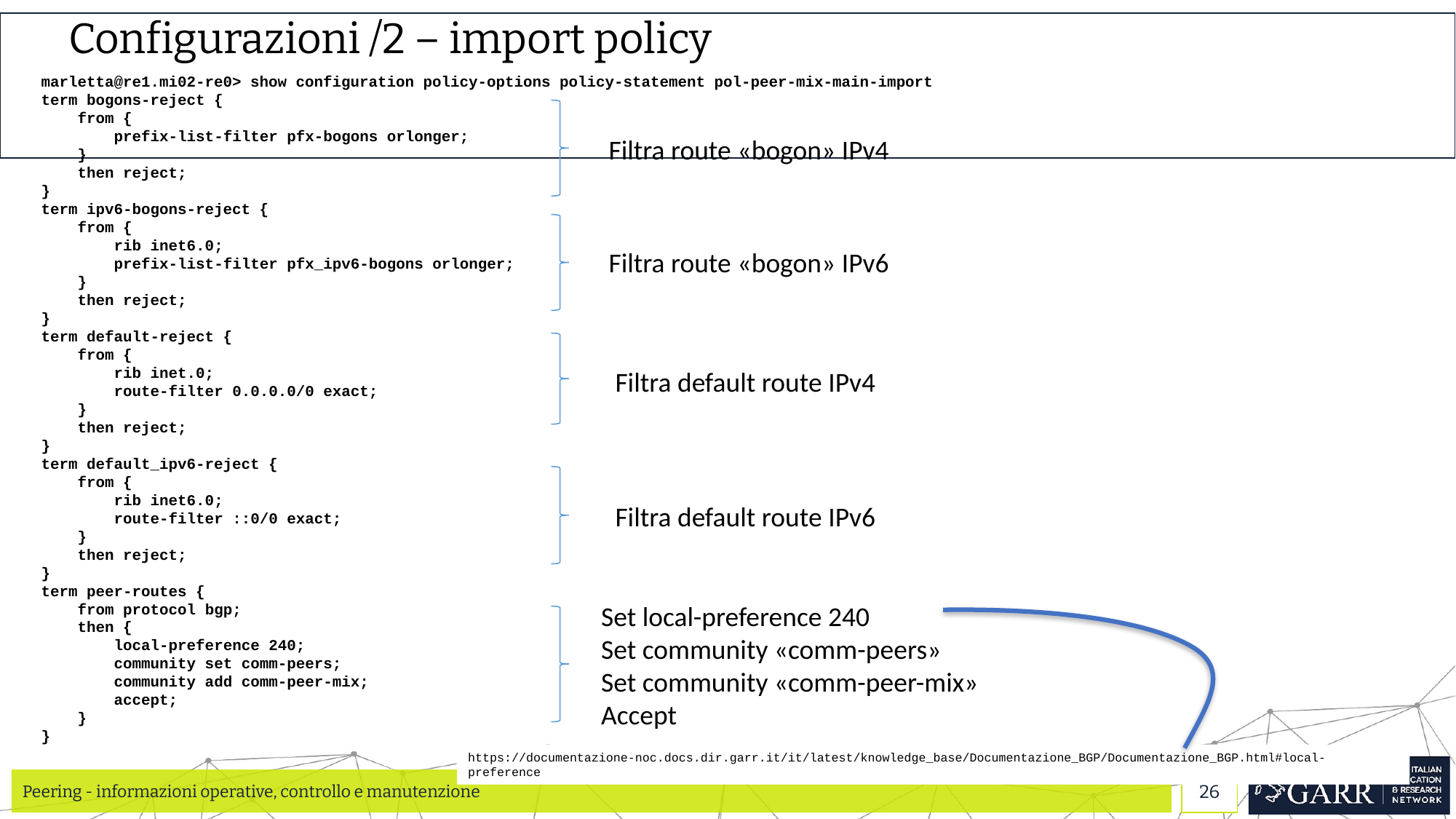

# Configurazioni /2 – import policy
marletta@re1.mi02-re0> show configuration policy-options policy-statement pol-peer-mix-main-import
term bogons-reject {
    from {
        prefix-list-filter pfx-bogons orlonger;
    }
    then reject;
}
term ipv6-bogons-reject {
    from {
        rib inet6.0;
        prefix-list-filter pfx_ipv6-bogons orlonger;
    }
    then reject;
}
term default-reject {
    from {
        rib inet.0;
        route-filter 0.0.0.0/0 exact;
    }
    then reject;
}
term default_ipv6-reject {
    from {
        rib inet6.0;
        route-filter ::0/0 exact;
    }
    then reject;
}
term peer-routes {
    from protocol bgp;
    then {
        local-preference 240;
        community set comm-peers;
        community add comm-peer-mix;
        accept;
    }
}

Filtra route «bogon» IPv4

Filtra route «bogon» IPv6

Filtra default route IPv4

Filtra default route IPv6
Set local-preference 240
Set community «comm-peers»
Set community «comm-peer-mix»
Accept

https://documentazione-noc.docs.dir.garr.it/it/latest/knowledge_base/Documentazione_BGP/Documentazione_BGP.html#local-preference
Peering - informazioni operative, controllo e manutenzione
26